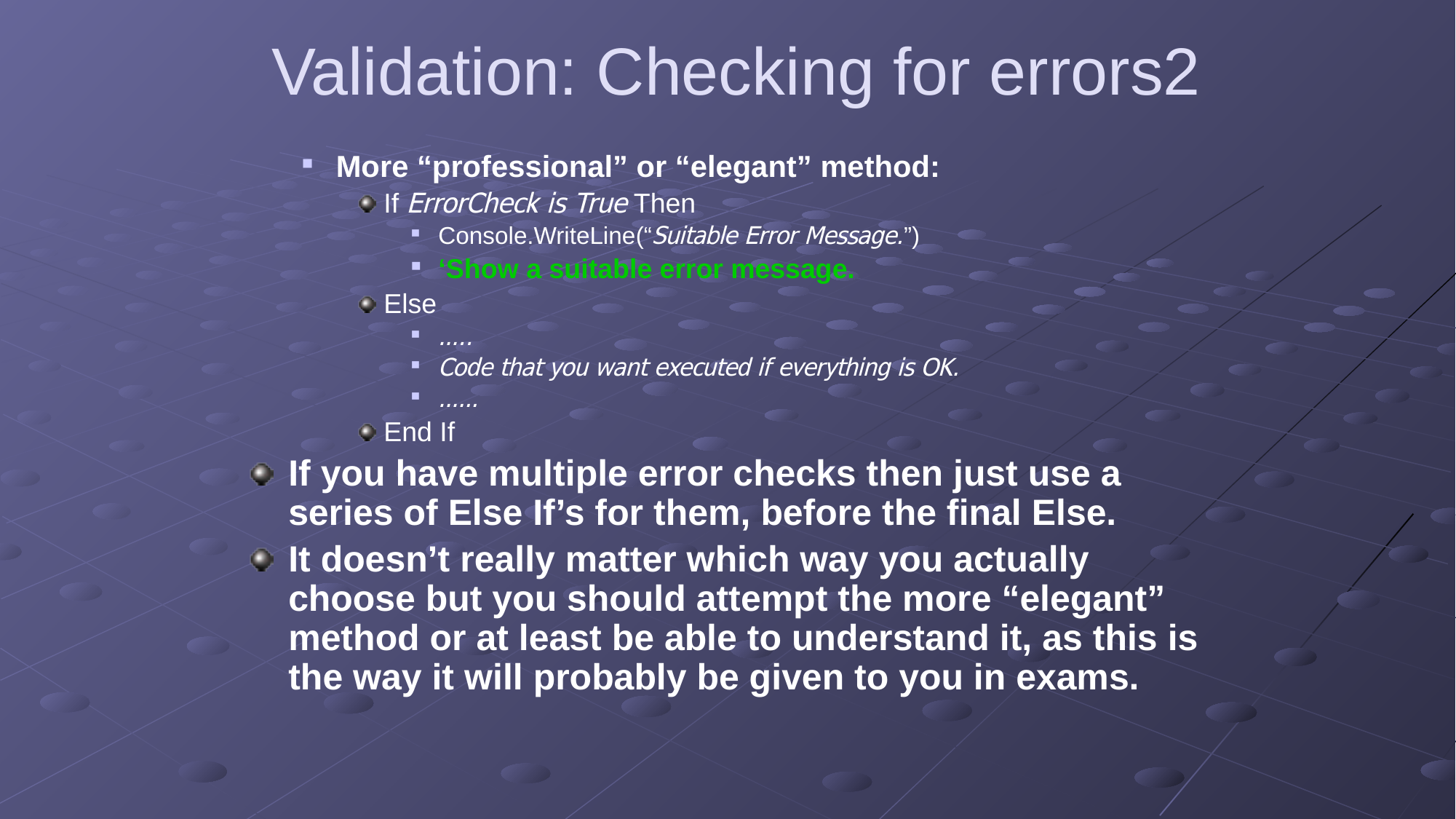

# Validation: Checking for errors2
More “professional” or “elegant” method:
If ErrorCheck is True Then
Console.WriteLine(“Suitable Error Message.”)
‘Show a suitable error message.
Else
…..
Code that you want executed if everything is OK.
……
End If
If you have multiple error checks then just use a series of Else If’s for them, before the final Else.
It doesn’t really matter which way you actually choose but you should attempt the more “elegant” method or at least be able to understand it, as this is the way it will probably be given to you in exams.